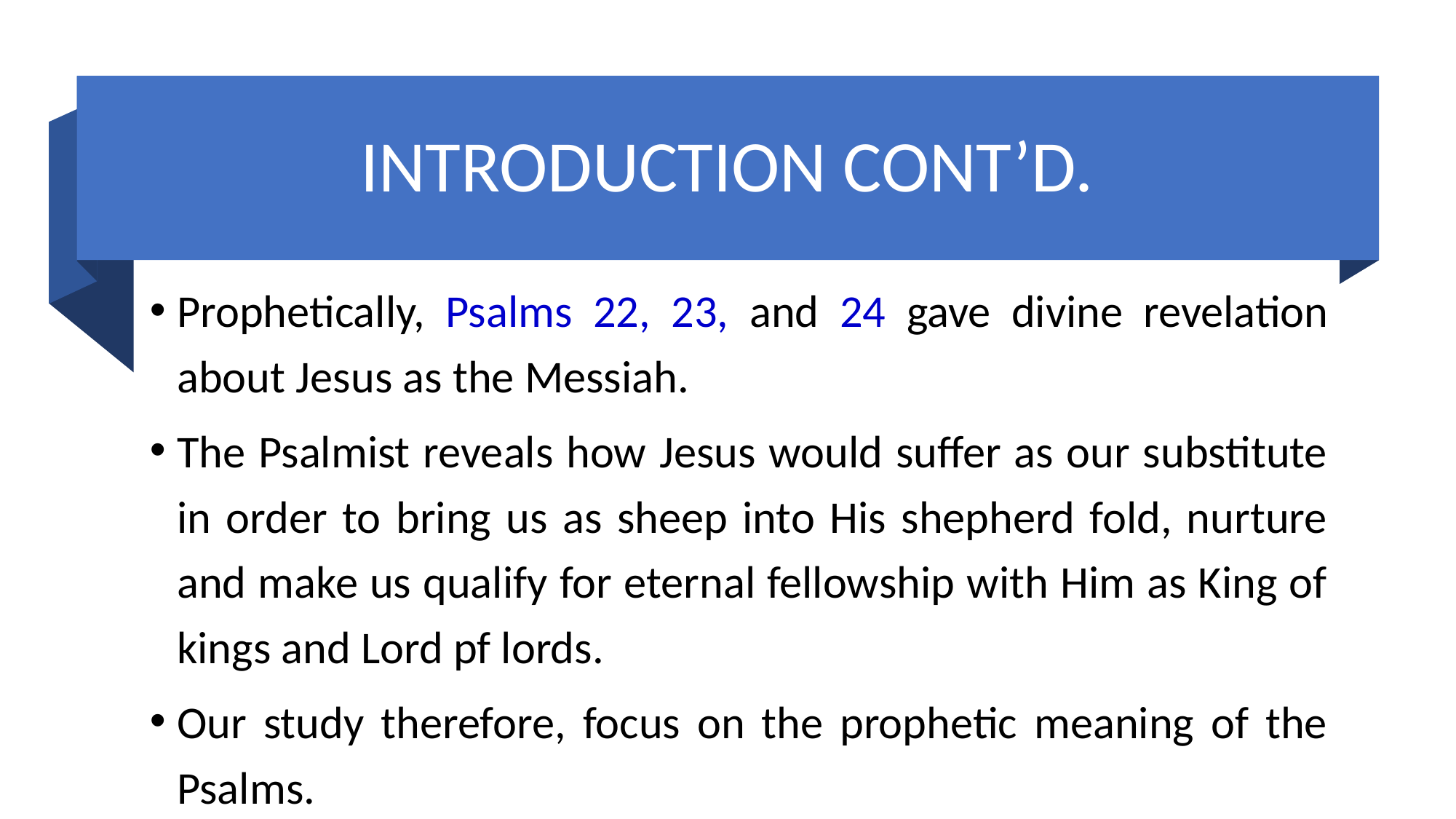

# INTRODUCTION CONT’D.

Prophetically, Psalms 22, 23, and 24 gave divine revelation about Jesus as the Messiah.
The Psalmist reveals how Jesus would suffer as our substitute in order to bring us as sheep into His shepherd fold, nurture and make us qualify for eternal fellowship with Him as King of kings and Lord pf lords.
Our study therefore, focus on the prophetic meaning of the Psalms.